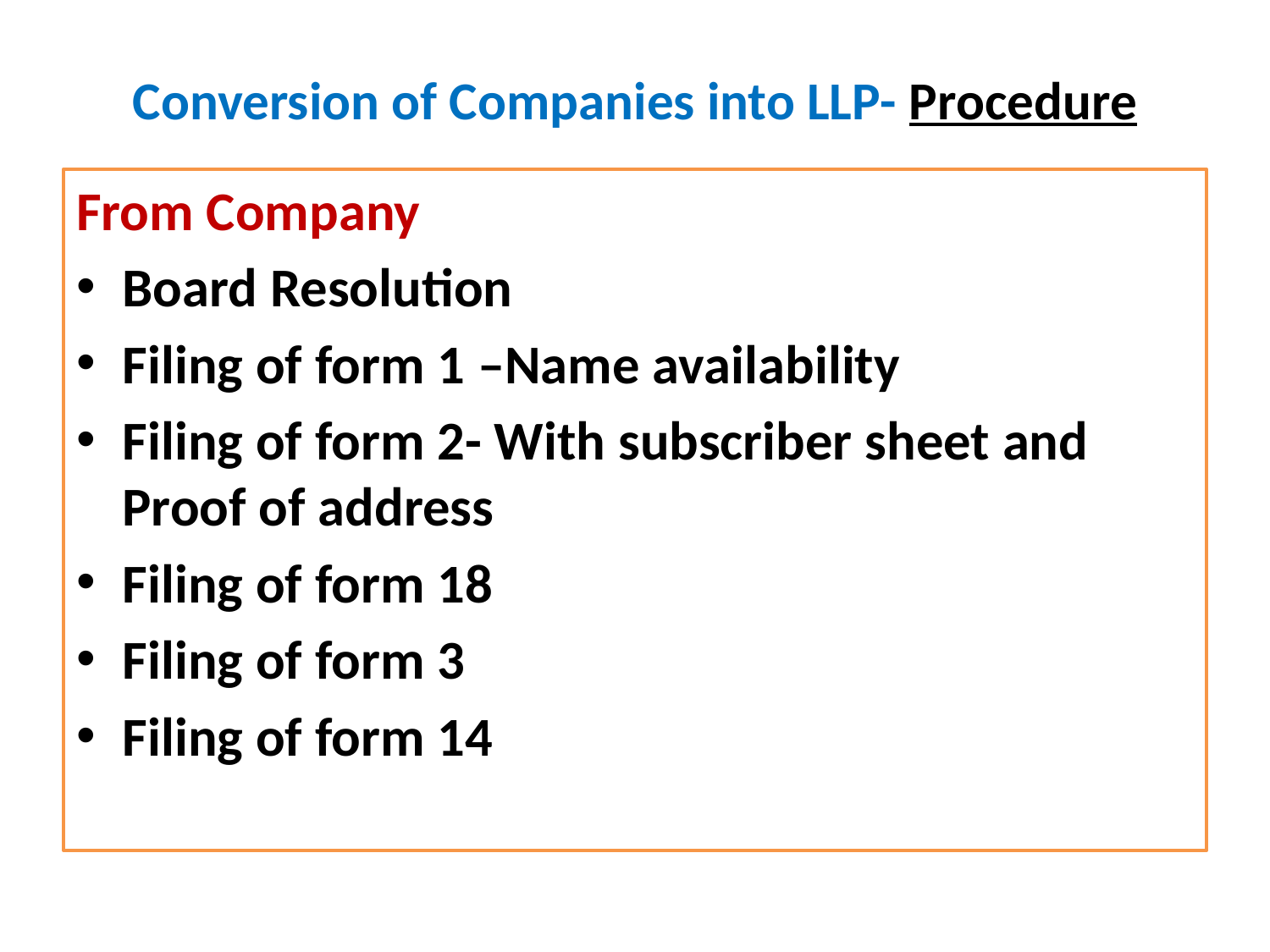

# Conversion of Companies into LLP- Procedure
From Company
Board Resolution
Filing of form 1 –Name availability
Filing of form 2- With subscriber sheet and Proof of address
Filing of form 18
Filing of form 3
Filing of form 14